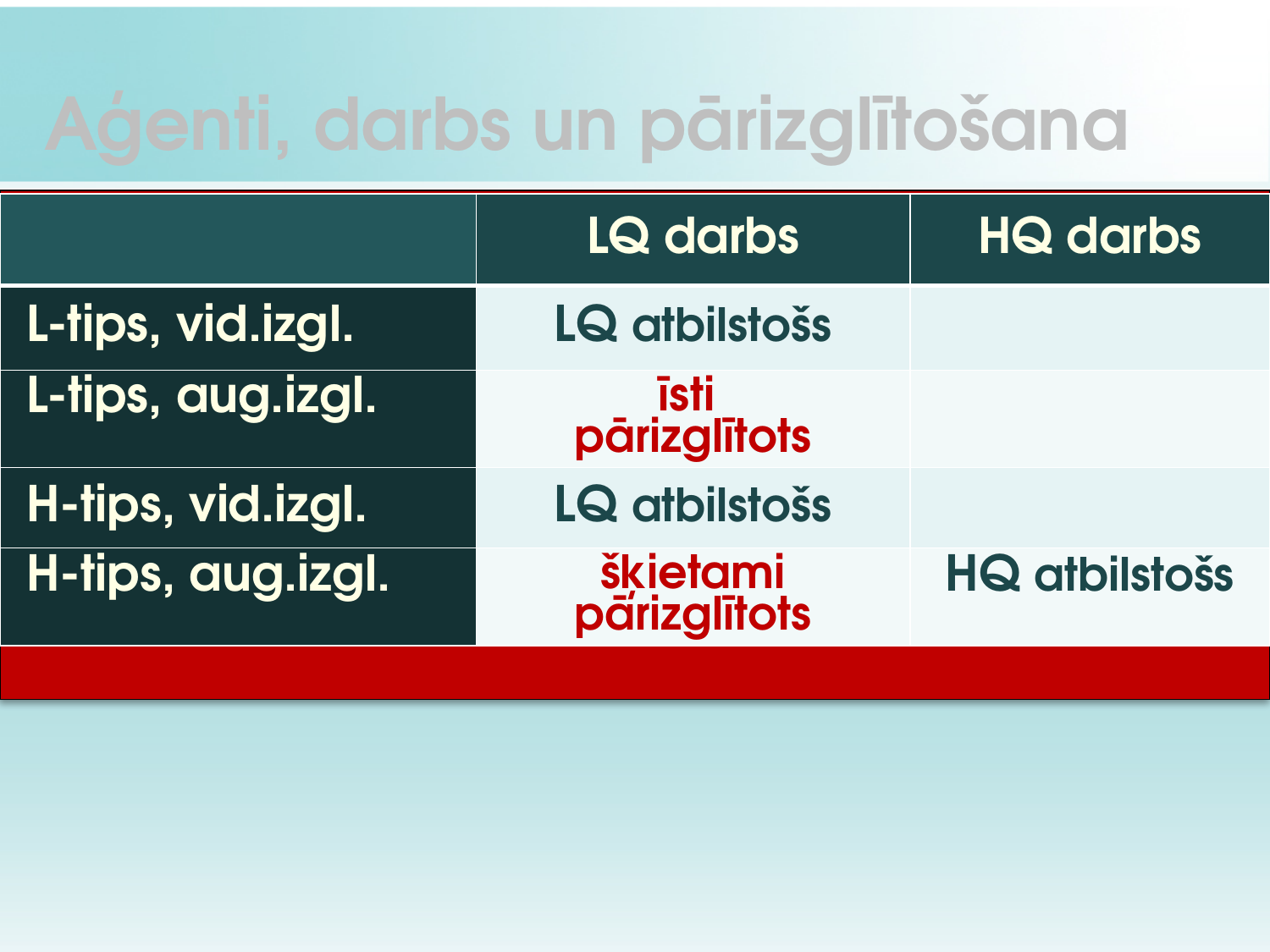

# Aģenti, darbs un pārizglītošana

|  | LQ darbs | HQ darbs |
| --- | --- | --- |
| L-tips, vid.izgl. | LQ atbilstošs |  |
| L-tips, aug.izgl. | īsti pārizglītots |  |
| H-tips, vid.izgl. | LQ atbilstošs |  |
| H-tips, aug.izgl. | šķietami pārizglītots | HQ atbilstošs |